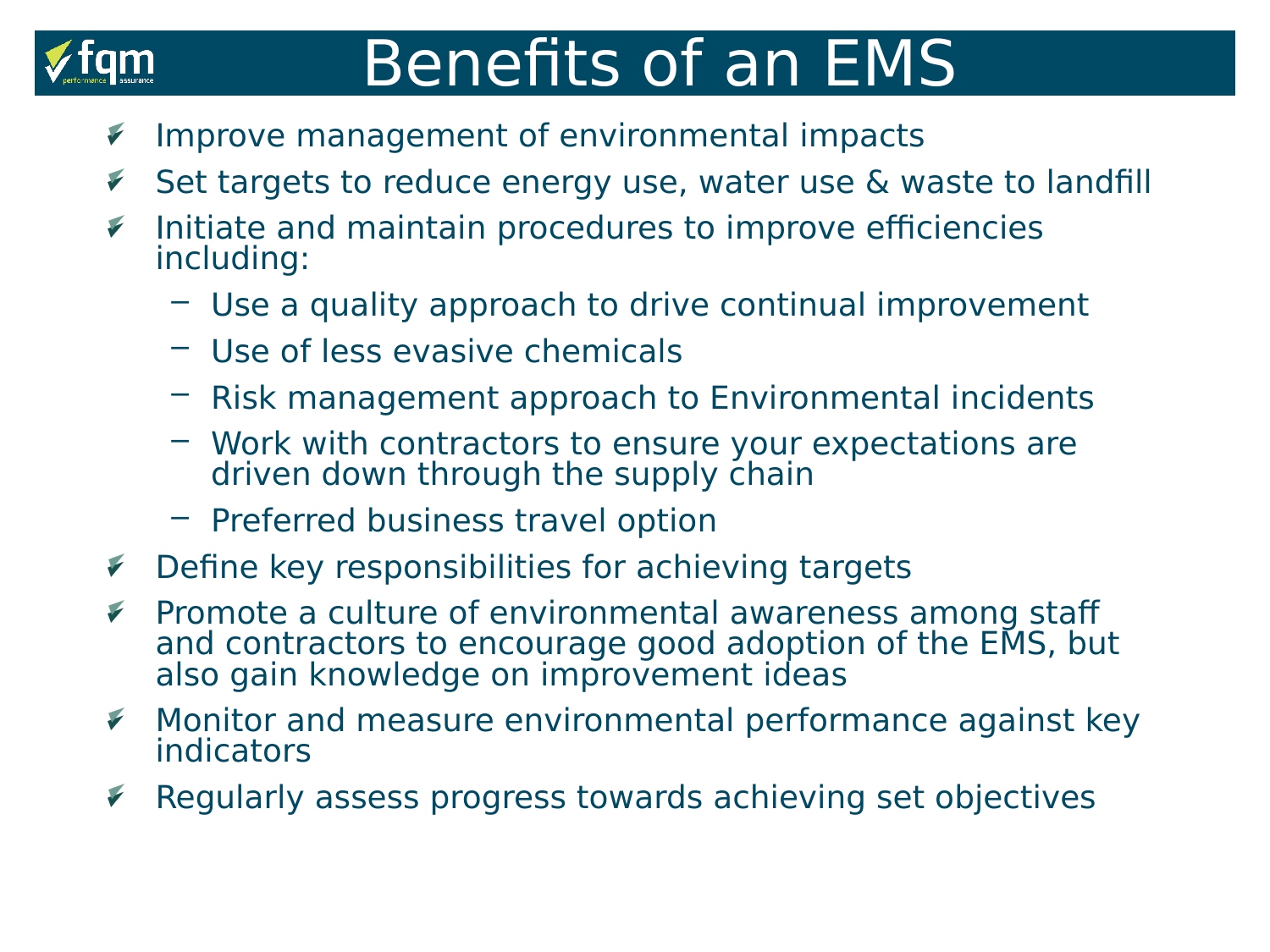

Benefits of an EMS
Improve management of environmental impacts
Set targets to reduce energy use, water use & waste to landfill
Initiate and maintain procedures to improve efficiencies including:
Use a quality approach to drive continual improvement
Use of less evasive chemicals
Risk management approach to Environmental incidents
Work with contractors to ensure your expectations are driven down through the supply chain
Preferred business travel option
Define key responsibilities for achieving targets
Promote a culture of environmental awareness among staff and contractors to encourage good adoption of the EMS, but also gain knowledge on improvement ideas
Monitor and measure environmental performance against key indicators
Regularly assess progress towards achieving set objectives